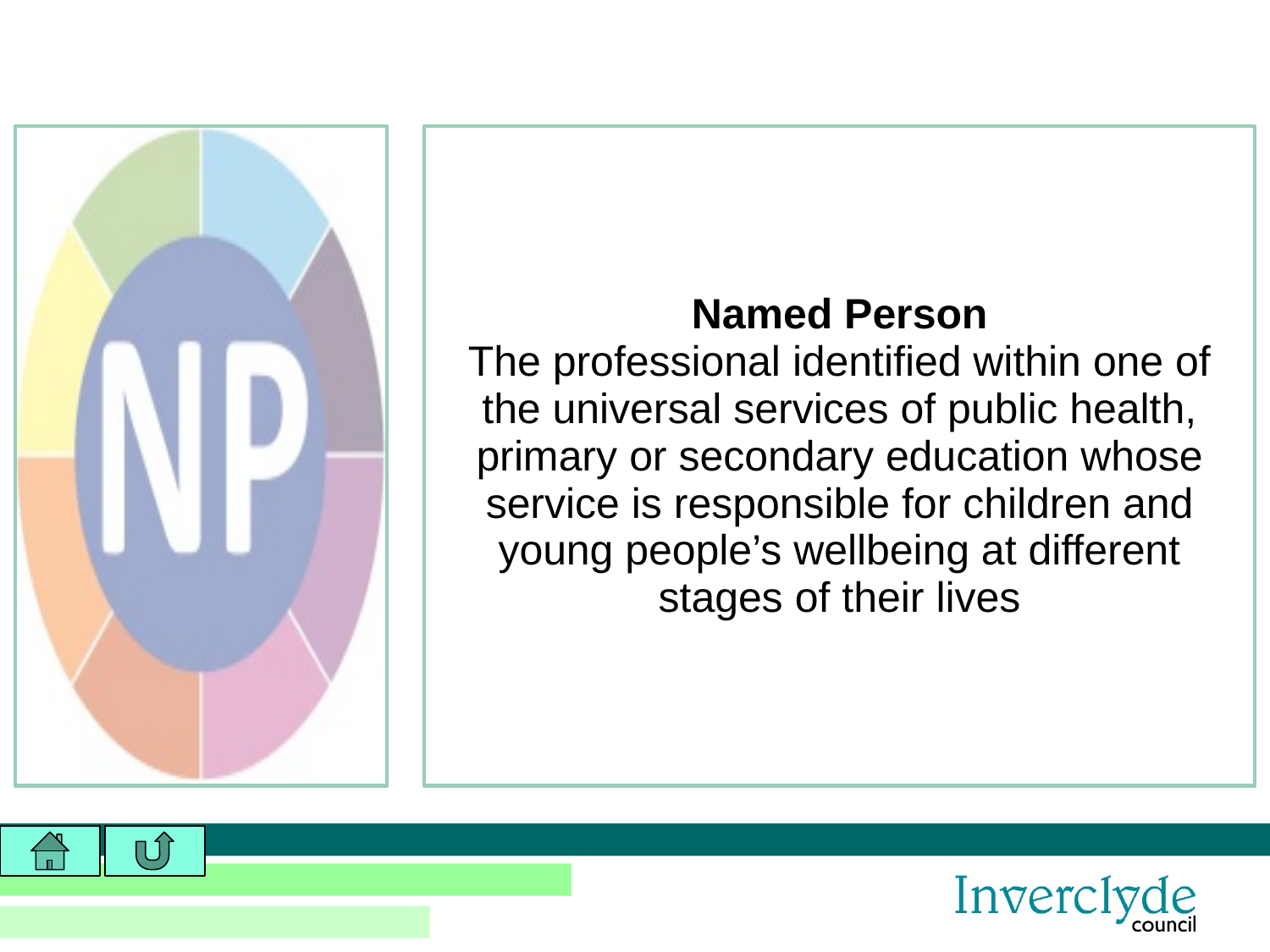

Named Person
The professional identified within one of the universal services of public health, primary or secondary education whose service is responsible for children and young people’s wellbeing at different stages of their lives